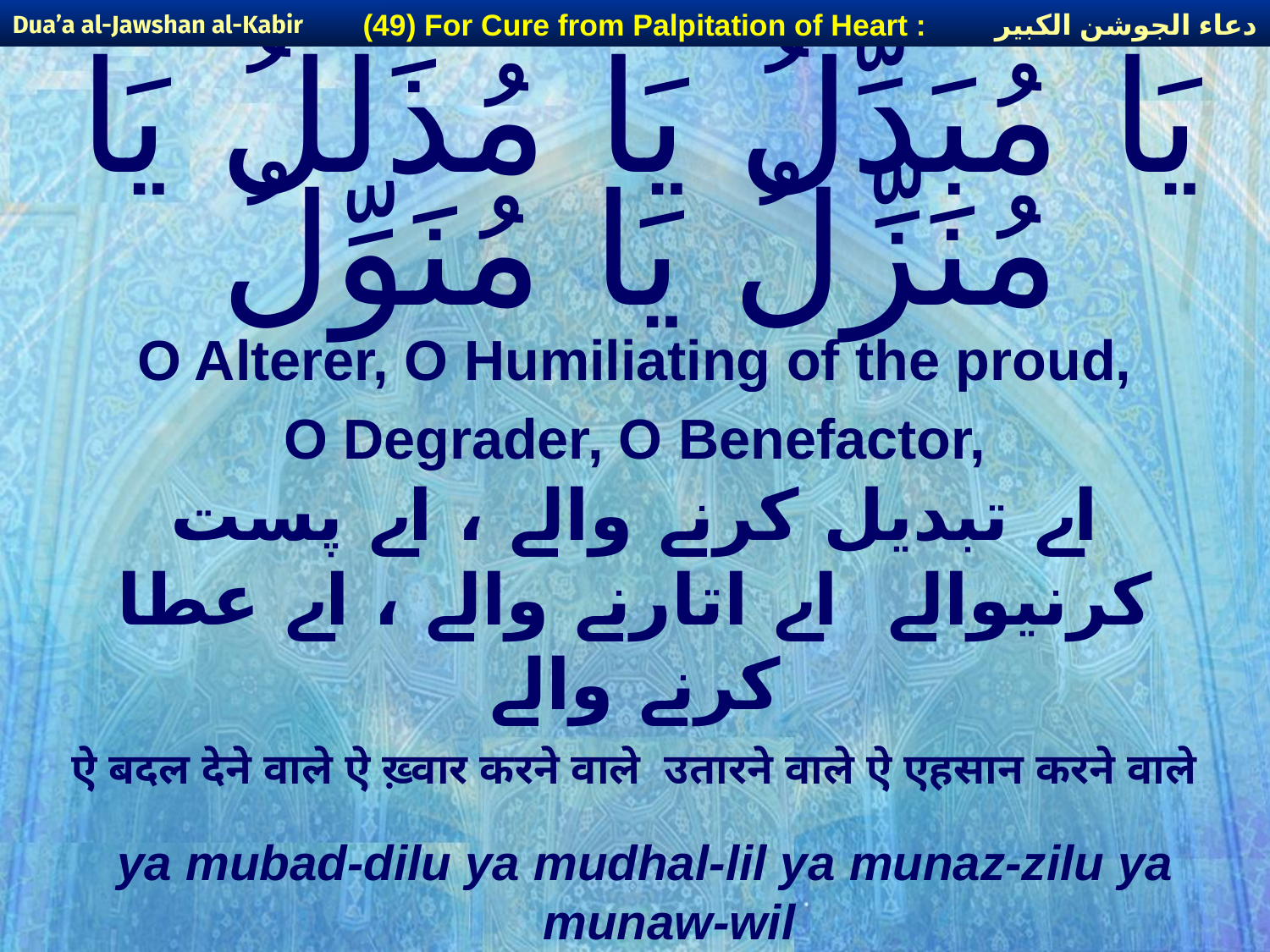

دعاء الجوشن الكبير
(49) For Cure from Palpitation of Heart :
Dua’a al-Jawshan al-Kabir
# يَا مُبَدِّلُ يَا مُذَلِّلُ يَا مُنَزِّلُ يَا مُنَوِّلُ
O Alterer, O Humiliating of the proud,
O Degrader, O Benefactor,
اے تبدیل کرنے والے ، اے پست کرنیوالے  اے اتارنے والے ، اے عطا کرنے والے
ऐ बदल देने वाले ऐ ख़्वार करने वाले  उतारने वाले ऐ एहसान करने वाले
ya mubad-dilu ya mudhal-lil ya munaz-zilu ya munaw-wil